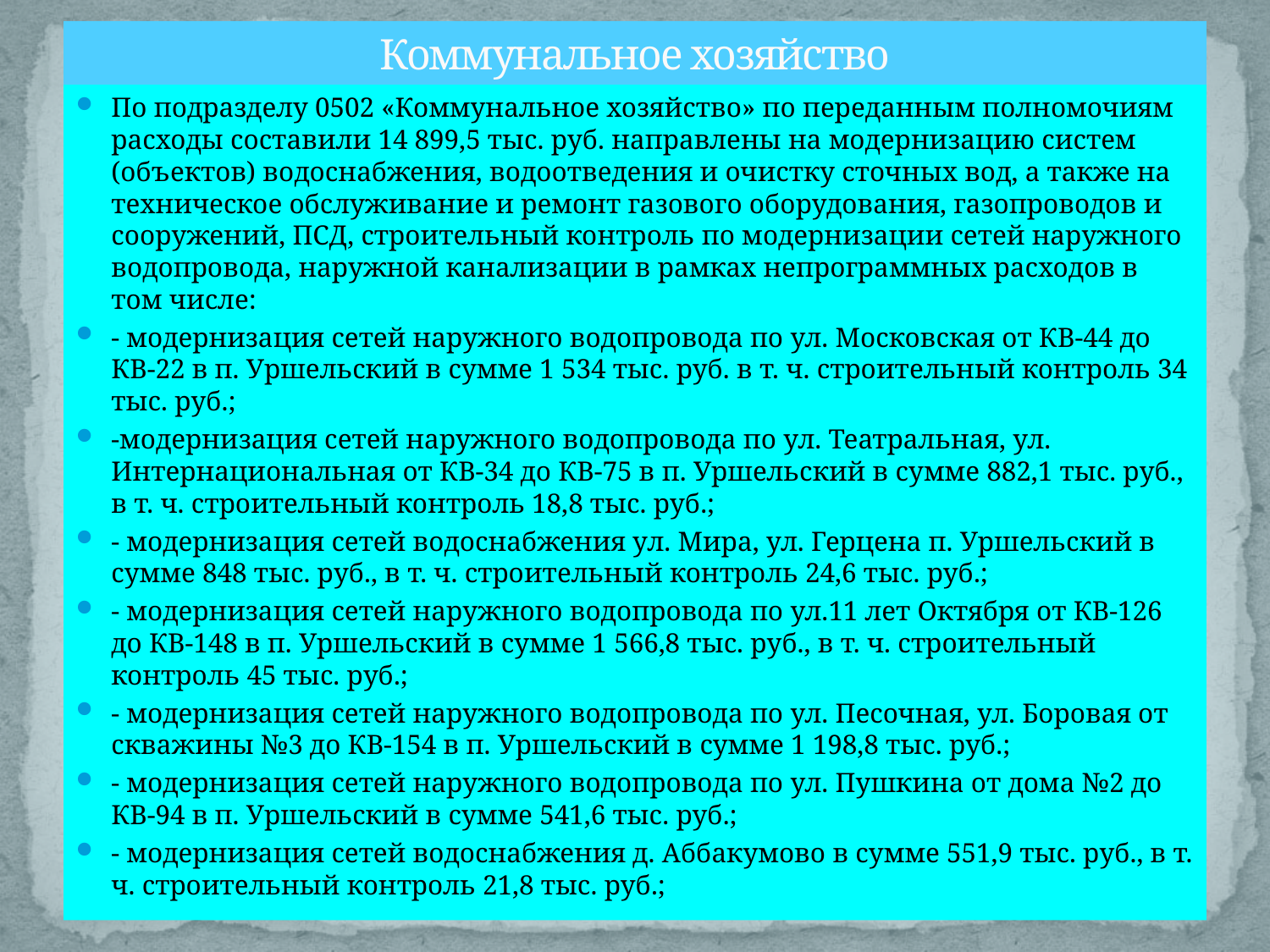

# Коммунальное хозяйство
По подразделу 0502 «Коммунальное хозяйство» по переданным полномочиям расходы составили 14 899,5 тыс. руб. направлены на модернизацию систем (объектов) водоснабжения, водоотведения и очистку сточных вод, а также на техническое обслуживание и ремонт газового оборудования, газопроводов и сооружений, ПСД, строительный контроль по модернизации сетей наружного водопровода, наружной канализации в рамках непрограммных расходов в том числе:
- модернизация сетей наружного водопровода по ул. Московская от КВ-44 до КВ-22 в п. Уршельский в сумме 1 534 тыс. руб. в т. ч. строительный контроль 34 тыс. руб.;
-модернизация сетей наружного водопровода по ул. Театральная, ул. Интернациональная от КВ-34 до КВ-75 в п. Уршельский в сумме 882,1 тыс. руб., в т. ч. строительный контроль 18,8 тыс. руб.;
- модернизация сетей водоснабжения ул. Мира, ул. Герцена п. Уршельский в сумме 848 тыс. руб., в т. ч. строительный контроль 24,6 тыс. руб.;
- модернизация сетей наружного водопровода по ул.11 лет Октября от КВ-126 до КВ-148 в п. Уршельский в сумме 1 566,8 тыс. руб., в т. ч. строительный контроль 45 тыс. руб.;
- модернизация сетей наружного водопровода по ул. Песочная, ул. Боровая от скважины №3 до КВ-154 в п. Уршельский в сумме 1 198,8 тыс. руб.;
- модернизация сетей наружного водопровода по ул. Пушкина от дома №2 до КВ-94 в п. Уршельский в сумме 541,6 тыс. руб.;
- модернизация сетей водоснабжения д. Аббакумово в сумме 551,9 тыс. руб., в т. ч. строительный контроль 21,8 тыс. руб.;